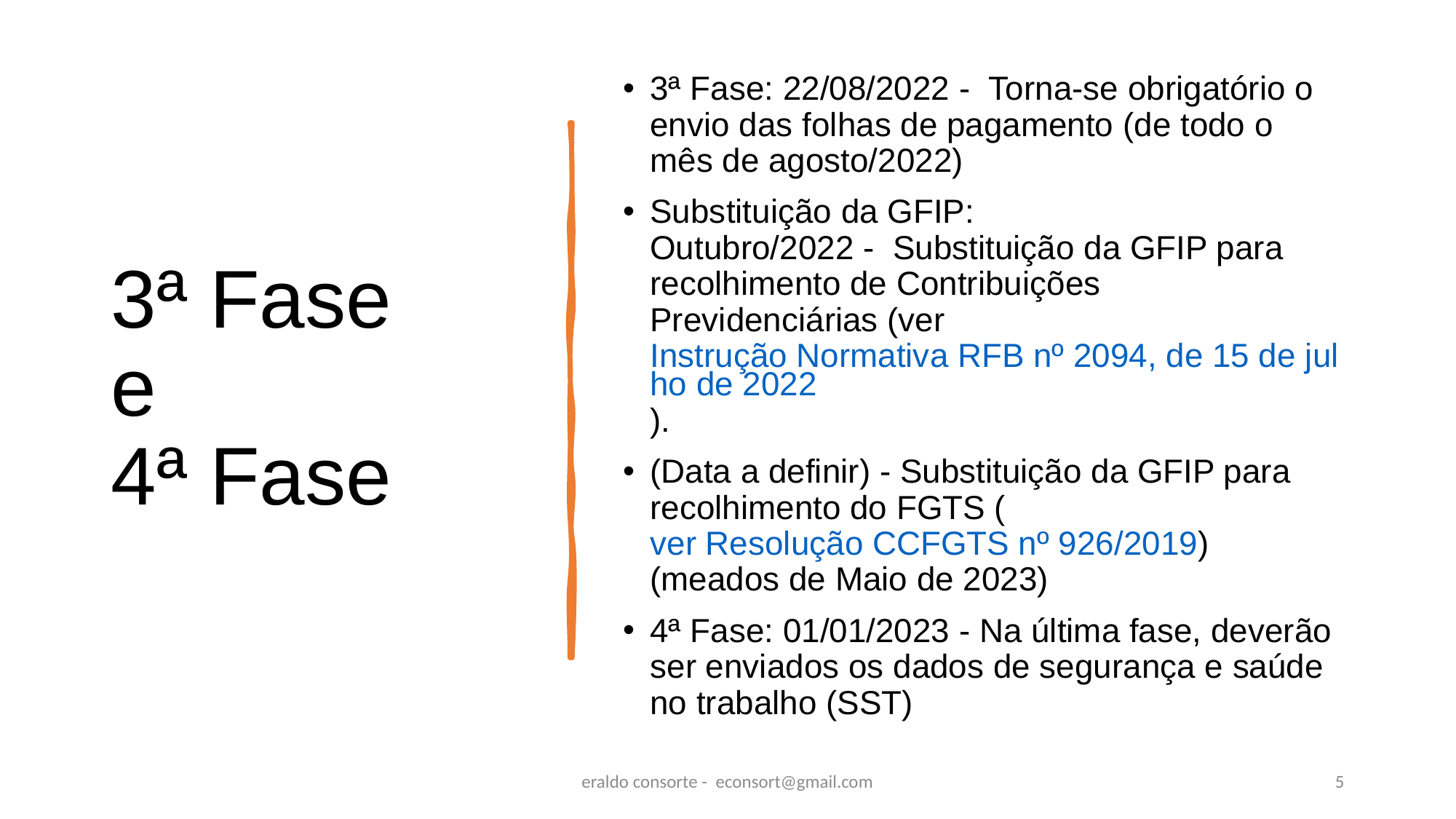

# 3ª Fase e 4ª Fase
3ª Fase: 22/08/2022 -  Torna-se obrigatório o envio das folhas de pagamento (de todo o mês de agosto/2022)
Substituição da GFIP: Outubro/2022 -  Substituição da GFIP para recolhimento de Contribuições Previdenciárias (ver Instrução Normativa RFB nº 2094, de 15 de julho de 2022).
(Data a definir) - Substituição da GFIP para recolhimento do FGTS (ver Resolução CCFGTS nº 926/2019) (meados de Maio de 2023)
4ª Fase: 01/01/2023 - Na última fase, deverão ser enviados os dados de segurança e saúde no trabalho (SST)

eraldo consorte -  econsort@gmail.com
5